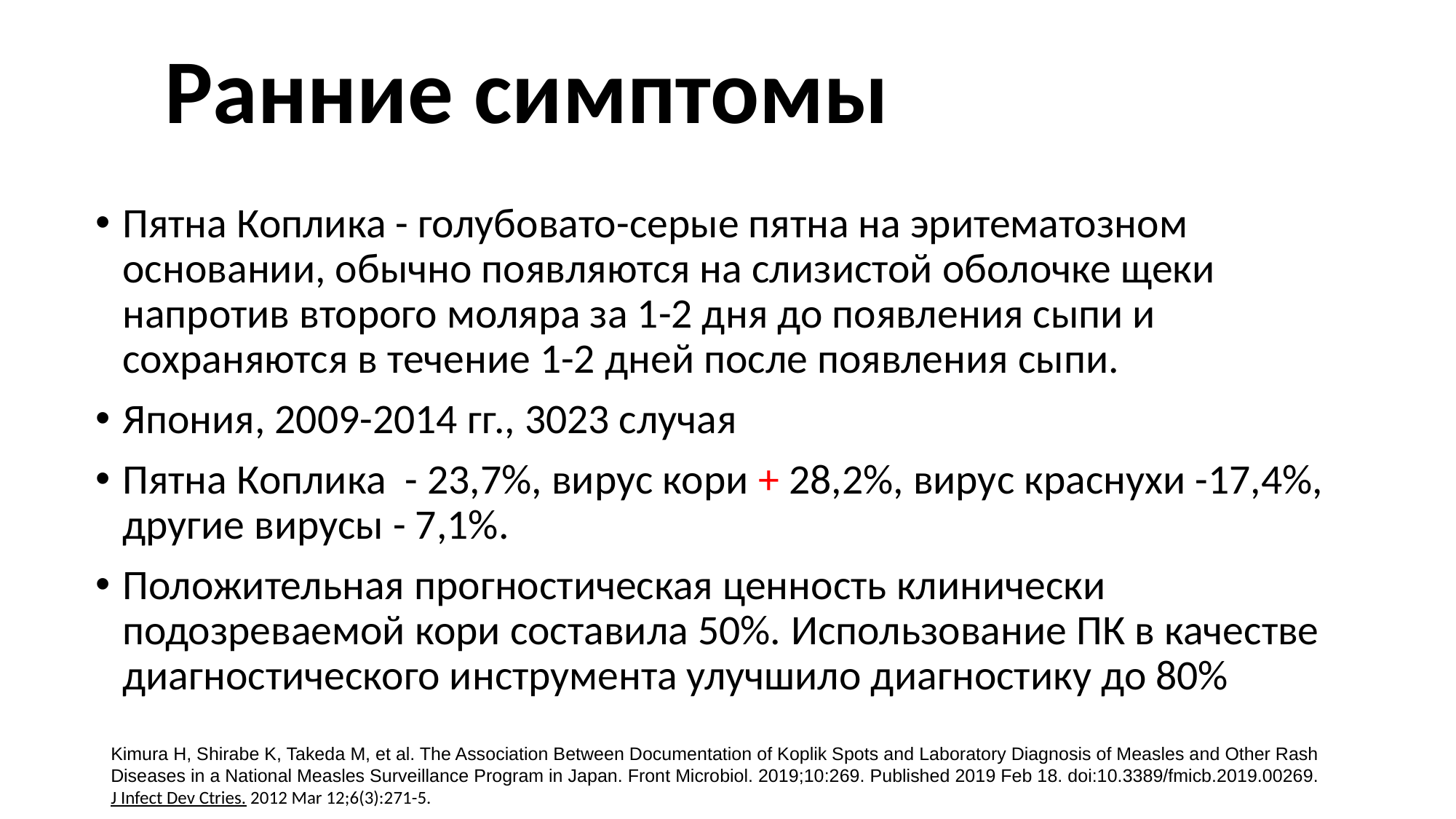

Ранние симптомы
Пятна Коплика - голубовато-серые пятна на эритематозном основании, обычно появляются на слизистой оболочке щеки напротив второго моляра за 1-2 дня до появления сыпи и сохраняются в течение 1-2 дней после появления сыпи.
Япония, 2009-2014 гг., 3023 случая
Пятна Коплика  - 23,7%, вирус кори + 28,2%, вирус краснухи -17,4%, другие вирусы - 7,1%.
Положительная прогностическая ценность клинически подозреваемой кори составила 50%. Использование ПК в качестве диагностического инструмента улучшило диагностику до 80%
Kimura H, Shirabe K, Takeda M, et al. The Association Between Documentation of Koplik Spots and Laboratory Diagnosis of Measles and Other Rash Diseases in a National Measles Surveillance Program in Japan. Front Microbiol. 2019;10:269. Published 2019 Feb 18. doi:10.3389/fmicb.2019.00269.
J Infect Dev Ctries. 2012 Mar 12;6(3):271-5.